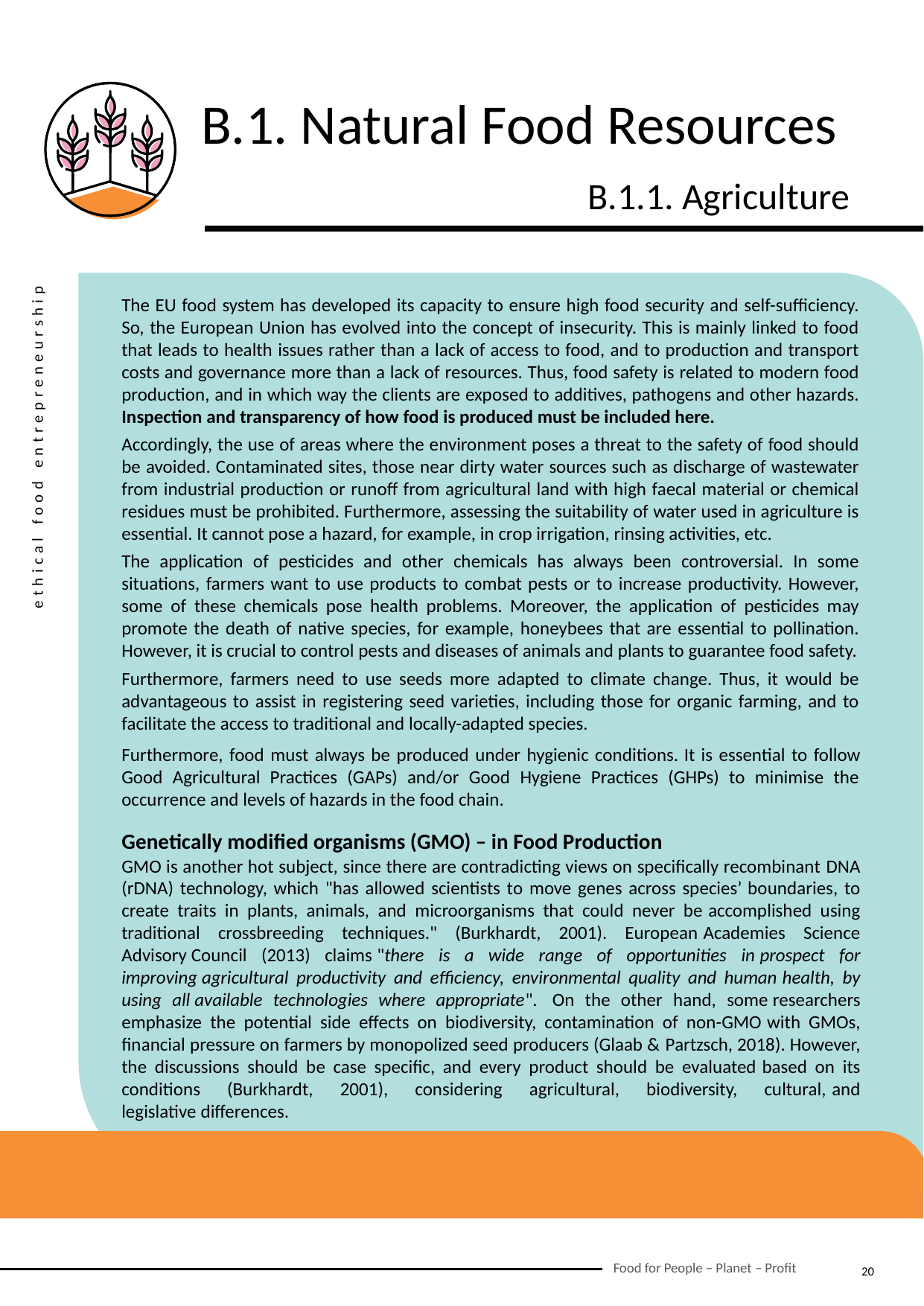

B.1. Natural Food Resources

B.1.1. Agriculture

The EU food system has developed its capacity to ensure high food security and self-sufficiency. So, the European Union has evolved into the concept of insecurity. This is mainly linked to food that leads to health issues rather than a lack of access to food, and to production and transport costs and governance more than a lack of resources. Thus, food safety is related to modern food production, and in which way the clients are exposed to additives, pathogens and other hazards. Inspection and transparency of how food is produced must be included here.

Accordingly, the use of areas where the environment poses a threat to the safety of food should be avoided. Contaminated sites, those near dirty water sources such as discharge of wastewater from industrial production or runoff from agricultural land with high faecal material or chemical residues must be prohibited. Furthermore, assessing the suitability of water used in agriculture is essential. It cannot pose a hazard, for example, in crop irrigation, rinsing activities, etc.

The application of pesticides and other chemicals has always been controversial. In some situations, farmers want to use products to combat pests or to increase productivity. However, some of these chemicals pose health problems. Moreover, the application of pesticides may promote the death of native species, for example, honeybees that are essential to pollination. However, it is crucial to control pests and diseases of animals and plants to guarantee food safety.

Furthermore, farmers need to use seeds more adapted to climate change. Thus, it would be advantageous to assist in registering seed varieties, including those for organic farming, and to facilitate the access to traditional and locally-adapted species.

Furthermore, food must always be produced under hygienic conditions. It is essential to follow Good Agricultural Practices (GAPs) and/or Good Hygiene Practices (GHPs) to minimise the occurrence and levels of hazards in the food chain.

Genetically modified organisms (GMO) – in Food Production ​
GMO is another hot subject, since there are contradicting views on specifically recombinant DNA (rDNA) technology, which "has allowed scientists to move genes across species’ boundaries, to create traits in plants, animals, and microorganisms that could never be accomplished using traditional crossbreeding techniques." (Burkhardt, 2001). European Academies Science Advisory Council (2013) claims "there is a wide range of opportunities in prospect for improving agricultural productivity and efficiency, environmental quality and human health, by using all available technologies where appropriate".  On the other hand, some researchers emphasize the potential side effects on biodiversity, contamination of non-GMO with GMOs, financial pressure on farmers by monopolized seed producers (Glaab & Partzsch, 2018). However, the discussions should be case specific, and every product should be evaluated based on its conditions (Burkhardt, 2001), considering agricultural, biodiversity, cultural, and legislative differences.​

20